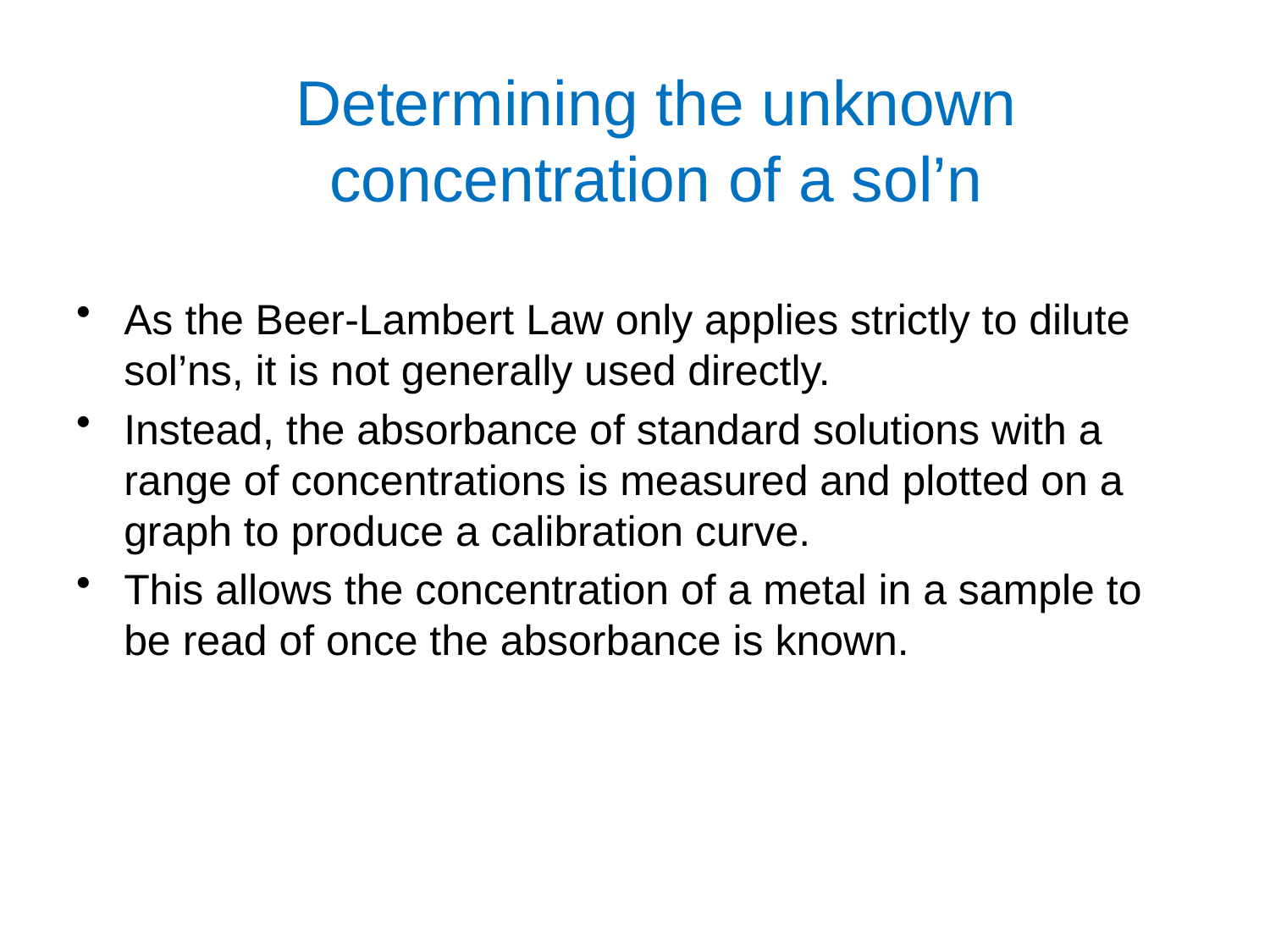

Determining the unknown concentration of a sol’n
As the Beer-Lambert Law only applies strictly to dilute sol’ns, it is not generally used directly.
Instead, the absorbance of standard solutions with a range of concentrations is measured and plotted on a graph to produce a calibration curve.
This allows the concentration of a metal in a sample to be read of once the absorbance is known.